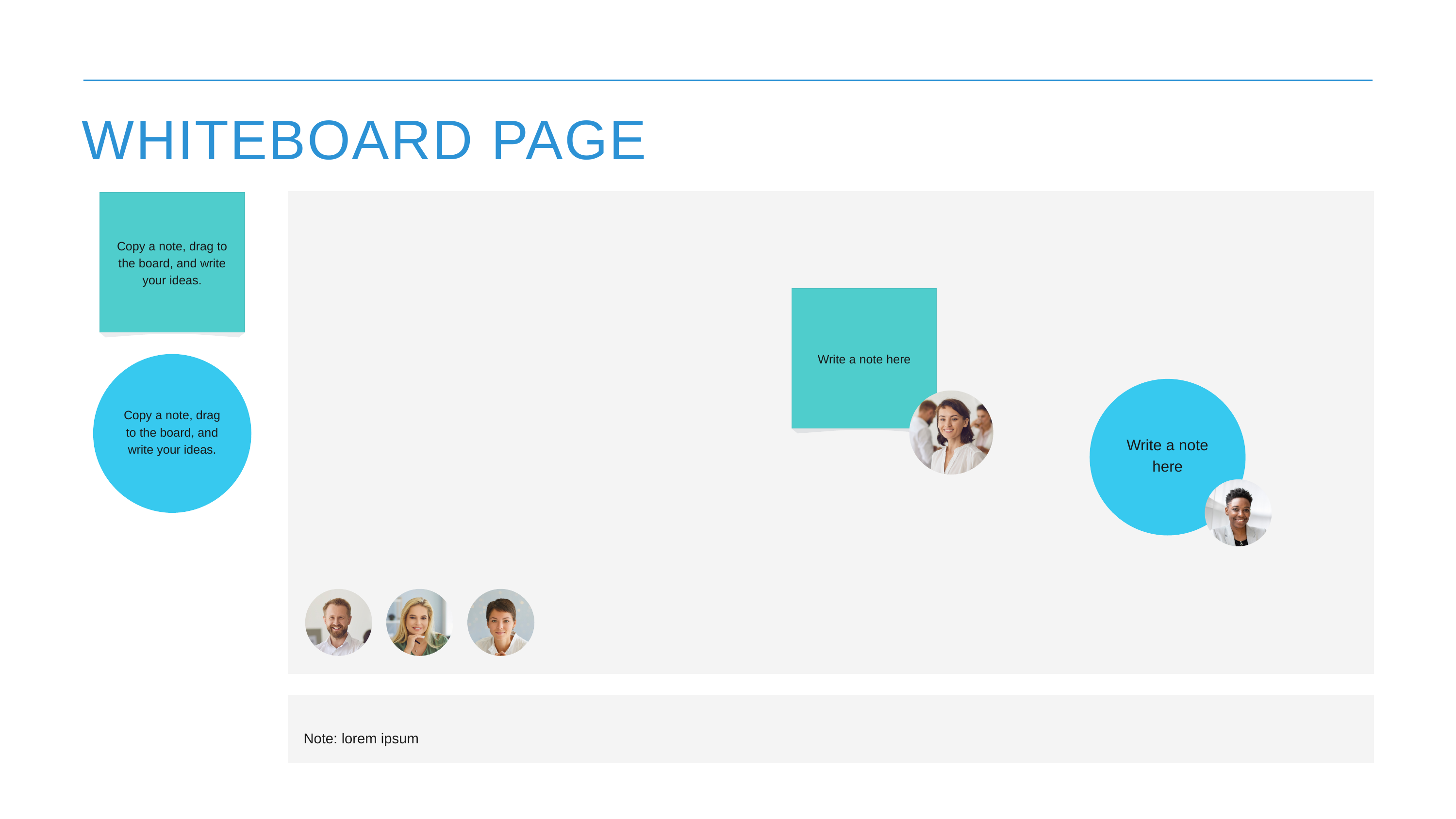

WHITEBOARD PAGE

Copy a note, drag to the board, and write your ideas.

Write a note here

Copy a note, drag to the board, and write your ideas.

Write a note here

Note: lorem ipsum